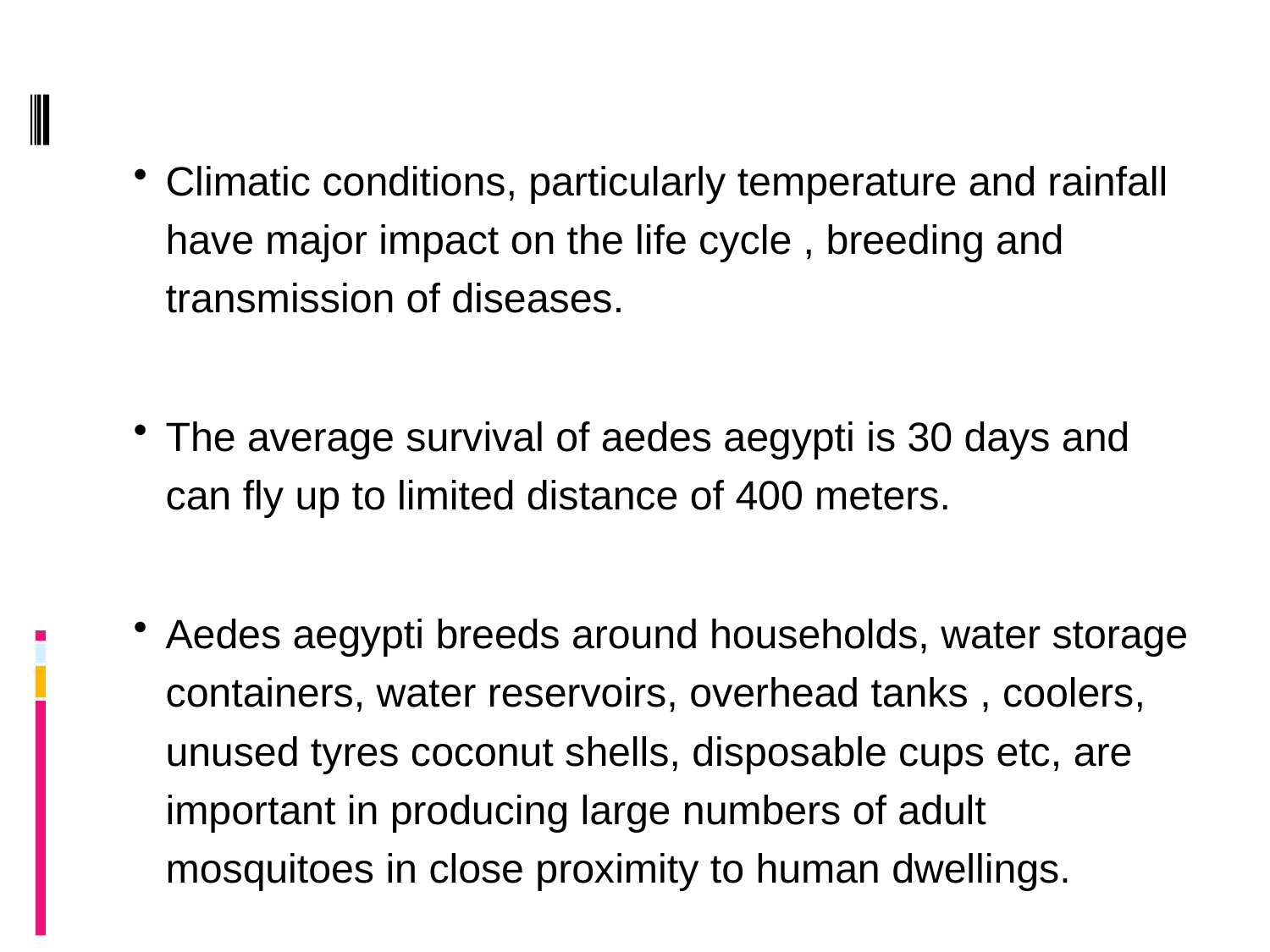

Climatic conditions, particularly temperature and rainfall have major impact on the life cycle , breeding and transmission of diseases.

The average survival of aedes aegypti is 30 days and can fly up to limited distance of 400 meters.

Aedes aegypti breeds around households, water storage containers, water reservoirs, overhead tanks , coolers, unused tyres coconut shells, disposable cups etc, are important in producing large numbers of adult mosquitoes in close proximity to human dwellings.